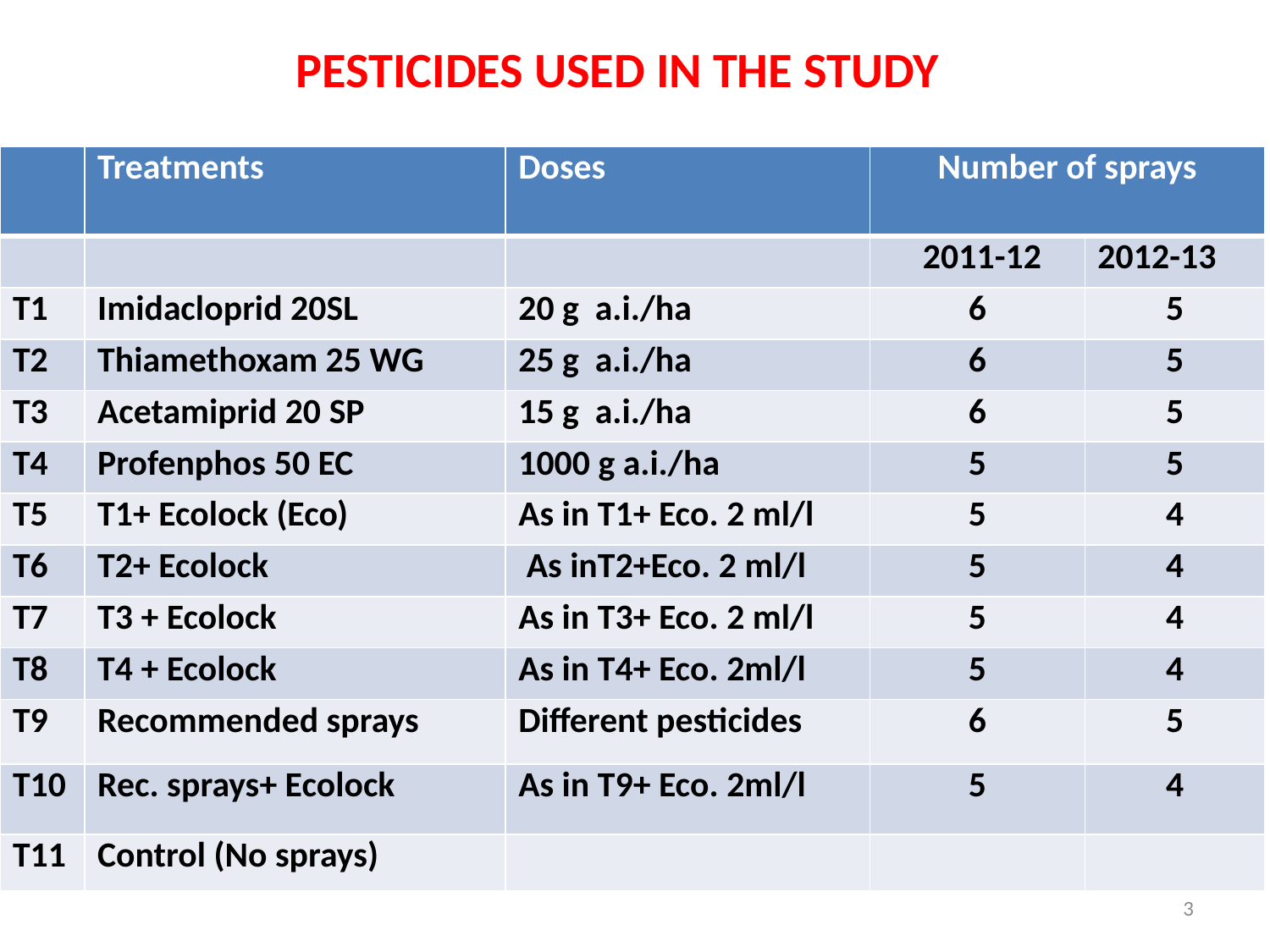

# PESTICIDES USED IN THE STUDY
|  | Treatments | Doses | Number of sprays |  |
| --- | --- | --- | --- | --- |
|  |  |  | 2011-12 | 2012-13 |
| T1 | Imidacloprid 20SL | 20 g a.i./ha | 6 | 5 |
| T2 | Thiamethoxam 25 WG | 25 g a.i./ha | 6 | 5 |
| T3 | Acetamiprid 20 SP | 15 g a.i./ha | 6 | 5 |
| T4 | Profenphos 50 EC | 1000 g a.i./ha | 5 | 5 |
| T5 | T1+ Ecolock (Eco) | As in T1+ Eco. 2 ml/l | 5 | 4 |
| T6 | T2+ Ecolock | As inT2+Eco. 2 ml/l | 5 | 4 |
| T7 | T3 + Ecolock | As in T3+ Eco. 2 ml/l | 5 | 4 |
| T8 | T4 + Ecolock | As in T4+ Eco. 2ml/l | 5 | 4 |
| T9 | Recommended sprays | Different pesticides | 6 | 5 |
| T10 | Rec. sprays+ Ecolock | As in T9+ Eco. 2ml/l | 5 | 4 |
| T11 | Control (No sprays) |  |  |  |
3